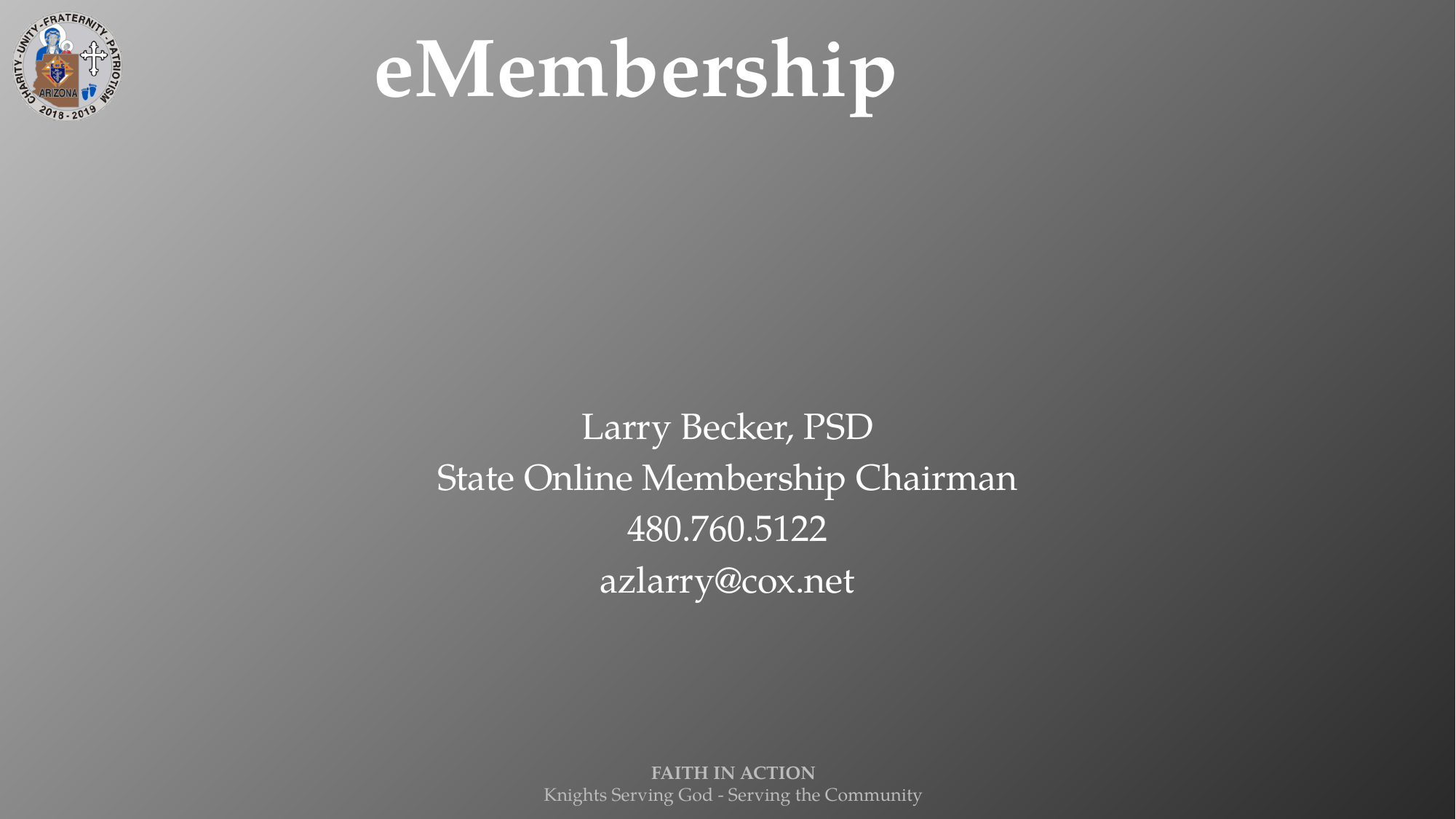

eMembership
Larry Becker, PSD
State Online Membership Chairman
480.760.5122
azlarry@cox.net
FAITH IN ACTION
Knights Serving God - Serving the Community